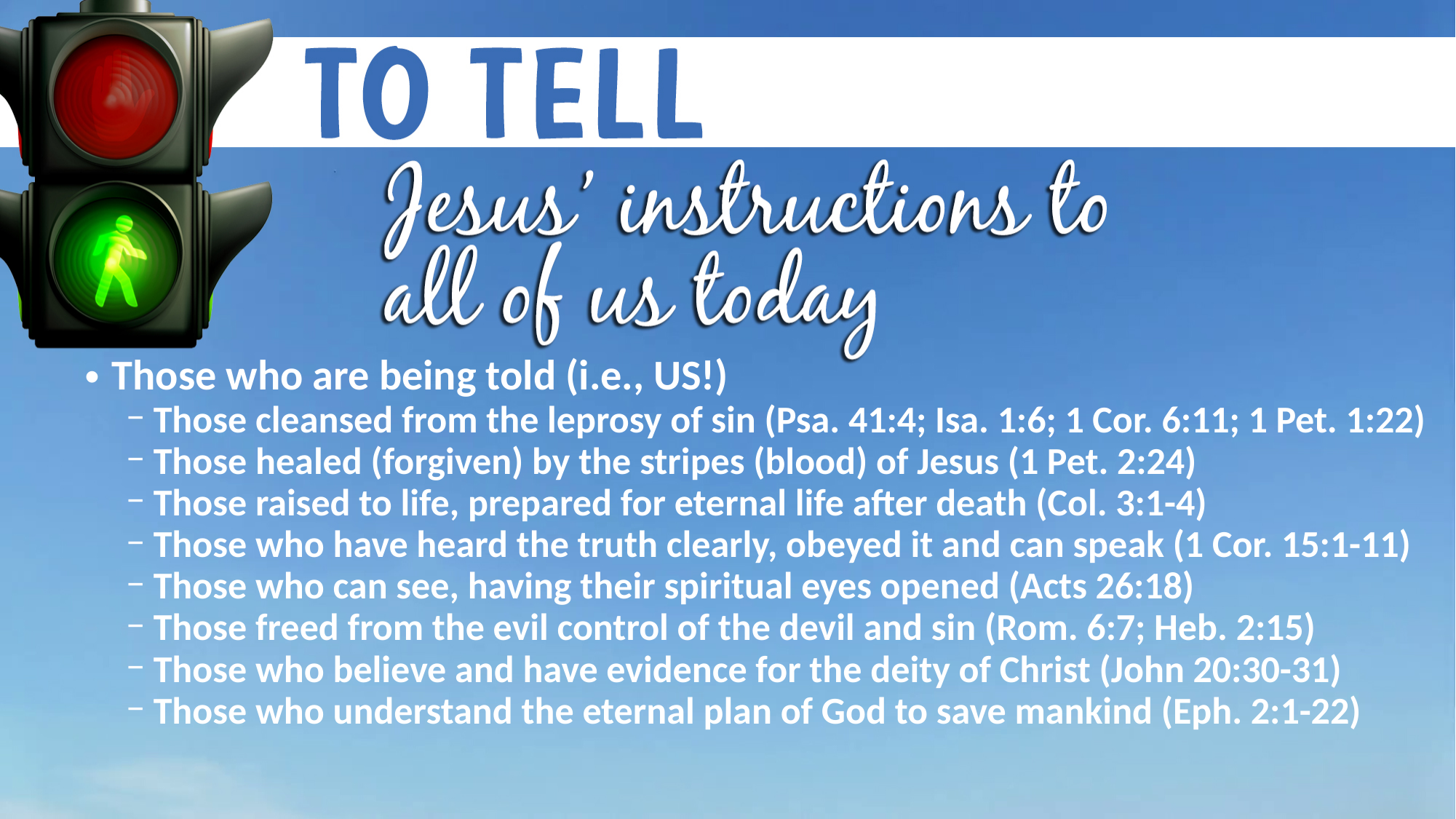

Those who are being told (i.e., US!)
Those cleansed from the leprosy of sin (Psa. 41:4; Isa. 1:6; 1 Cor. 6:11; 1 Pet. 1:22)
Those healed (forgiven) by the stripes (blood) of Jesus (1 Pet. 2:24)
Those raised to life, prepared for eternal life after death (Col. 3:1-4)
Those who have heard the truth clearly, obeyed it and can speak (1 Cor. 15:1-11)
Those who can see, having their spiritual eyes opened (Acts 26:18)
Those freed from the evil control of the devil and sin (Rom. 6:7; Heb. 2:15)
Those who believe and have evidence for the deity of Christ (John 20:30-31)
Those who understand the eternal plan of God to save mankind (Eph. 2:1-22)